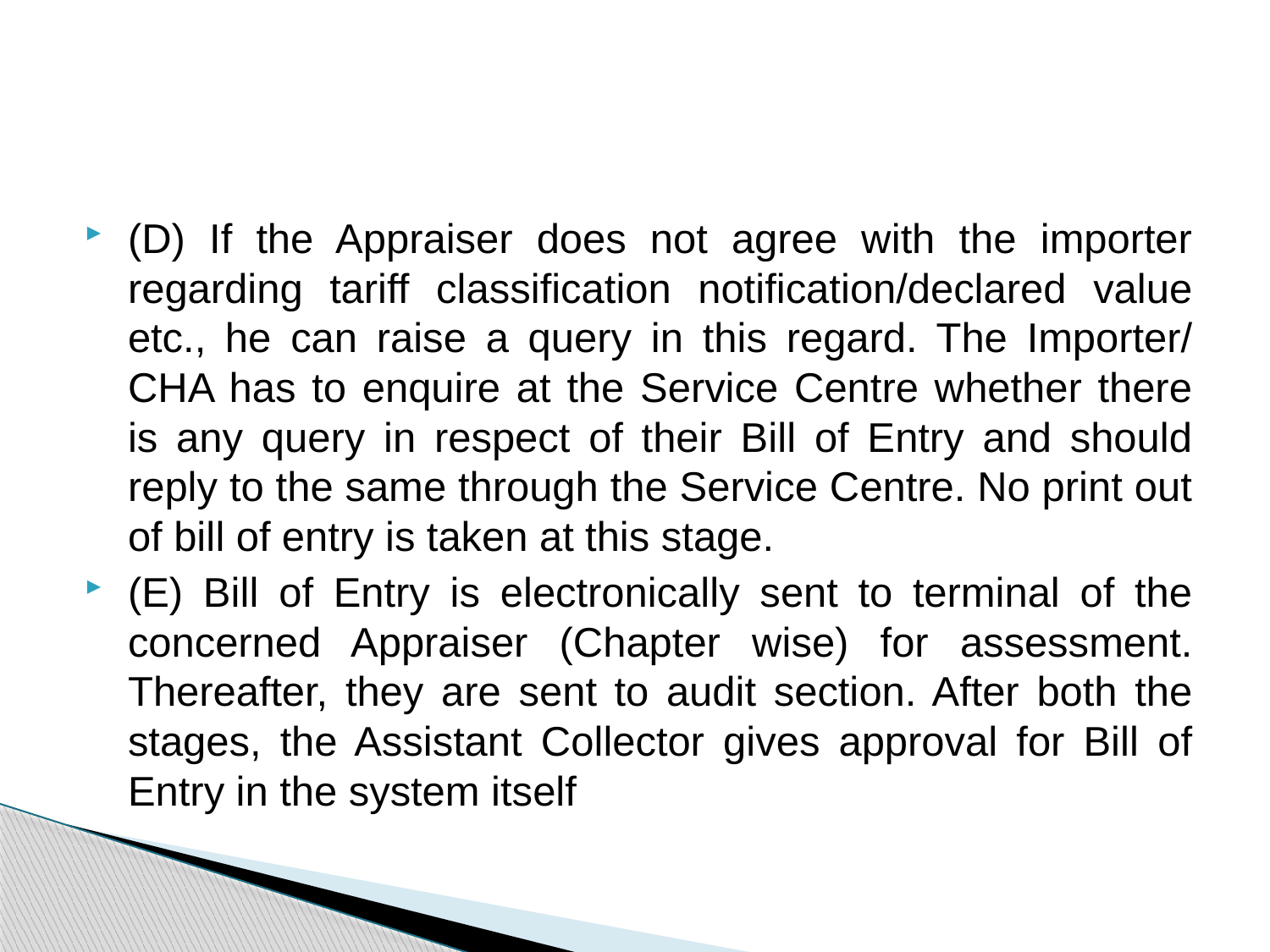

#
(D) If the Appraiser does not agree with the importer regarding tariff classification notification/declared value etc., he can raise a query in this regard. The Importer/ CHA has to enquire at the Service Centre whether there is any query in respect of their Bill of Entry and should reply to the same through the Service Centre. No print out of bill of entry is taken at this stage.
(E) Bill of Entry is electronically sent to terminal of the concerned Appraiser (Chapter wise) for assessment. Thereafter, they are sent to audit section. After both the stages, the Assistant Collector gives approval for Bill of Entry in the system itself